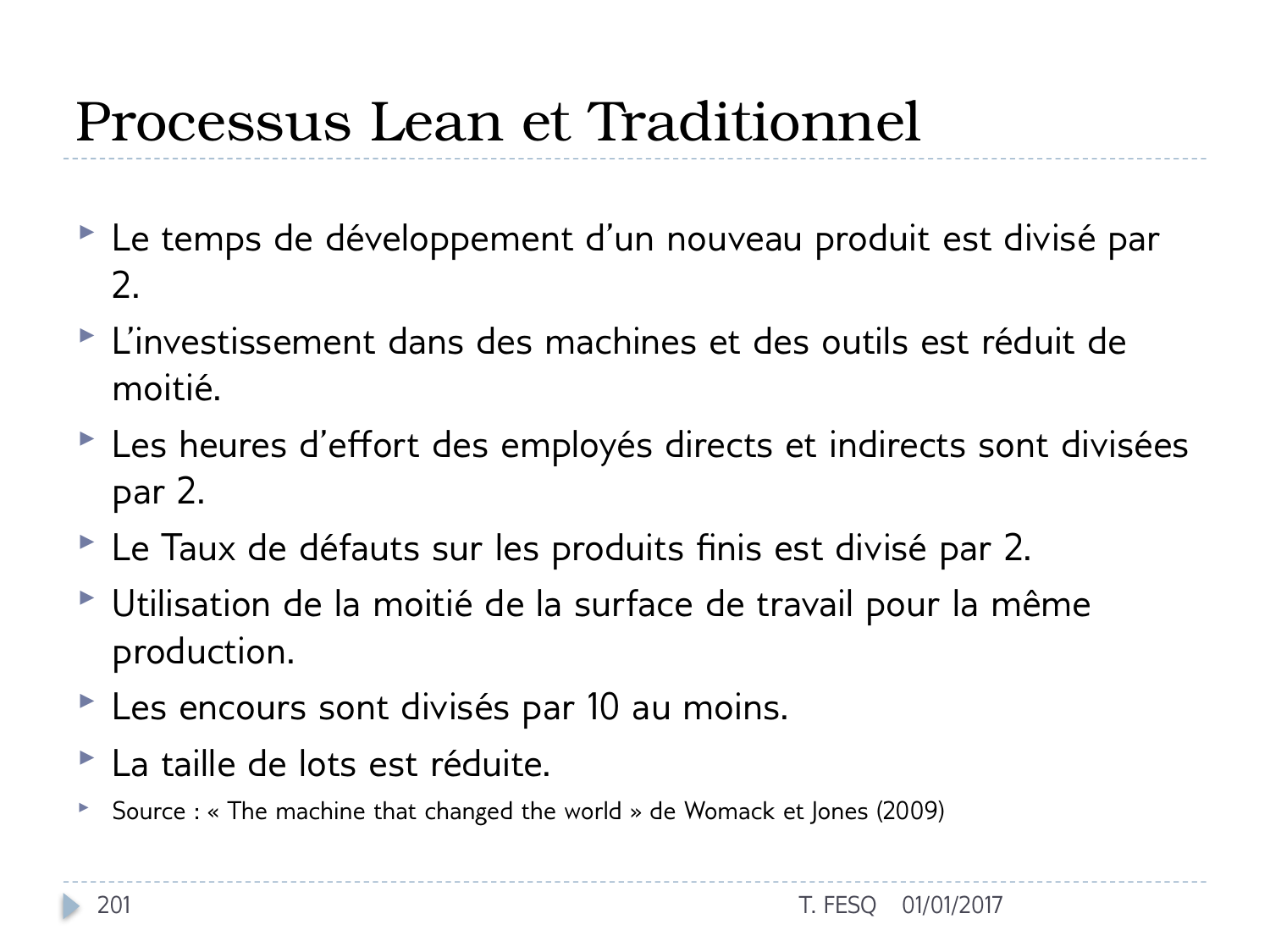

# Processus Lean et Traditionnel
Le temps de développement d’un nouveau produit est divisé par 2.
L’investissement dans des machines et des outils est réduit de moitié.
Les heures d’effort des employés directs et indirects sont divisées par 2.
Le Taux de défauts sur les produits finis est divisé par 2.
Utilisation de la moitié de la surface de travail pour la même production.
Les encours sont divisés par 10 au moins.
La taille de lots est réduite.
Source : « The machine that changed the world » de Womack et Jones (2009)
201
T. FESQ
01/01/2017